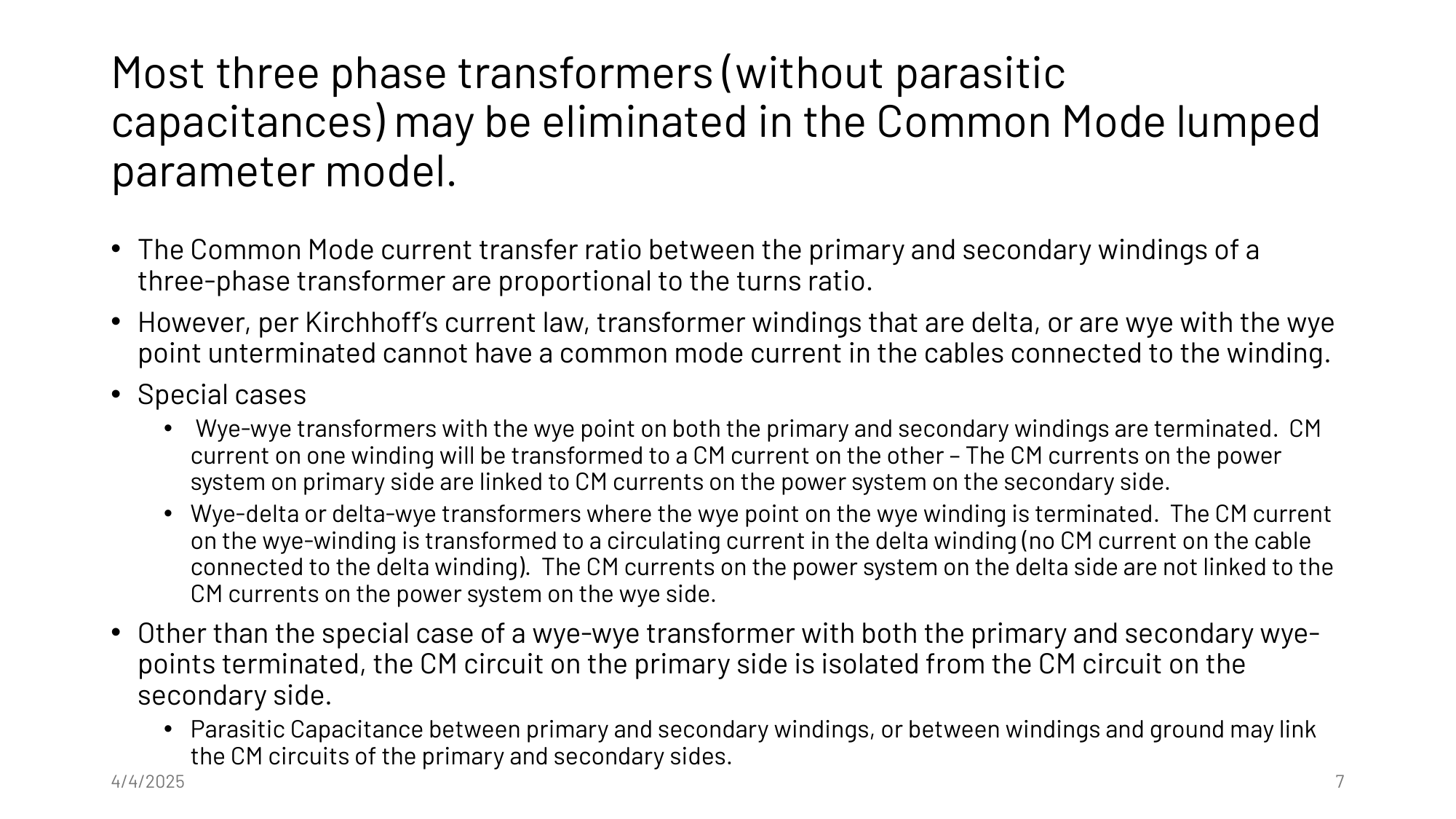

# Most three phase transformers (without parasitic capacitances) may be eliminated in the Common Mode lumped parameter model.
The Common Mode current transfer ratio between the primary and secondary windings of a three-phase transformer are proportional to the turns ratio.
However, per Kirchhoff’s current law, transformer windings that are delta, or are wye with the wye point unterminated cannot have a common mode current in the cables connected to the winding.
Special cases
 Wye-wye transformers with the wye point on both the primary and secondary windings are terminated.  CM current on one winding will be transformed to a CM current on the other – The CM currents on the power system on primary side are linked to CM currents on the power system on the secondary side.
Wye-delta or delta-wye transformers where the wye point on the wye winding is terminated.  The CM current on the wye-winding is transformed to a circulating current in the delta winding (no CM current on the cable connected to the delta winding).  The CM currents on the power system on the delta side are not linked to the CM currents on the power system on the wye side.
Other than the special case of a wye-wye transformer with both the primary and secondary wye-points terminated, the CM circuit on the primary side is isolated from the CM circuit on the secondary side.
Parasitic Capacitance between primary and secondary windings, or between windings and ground may link the CM circuits of the primary and secondary sides.
4/4/2025
7